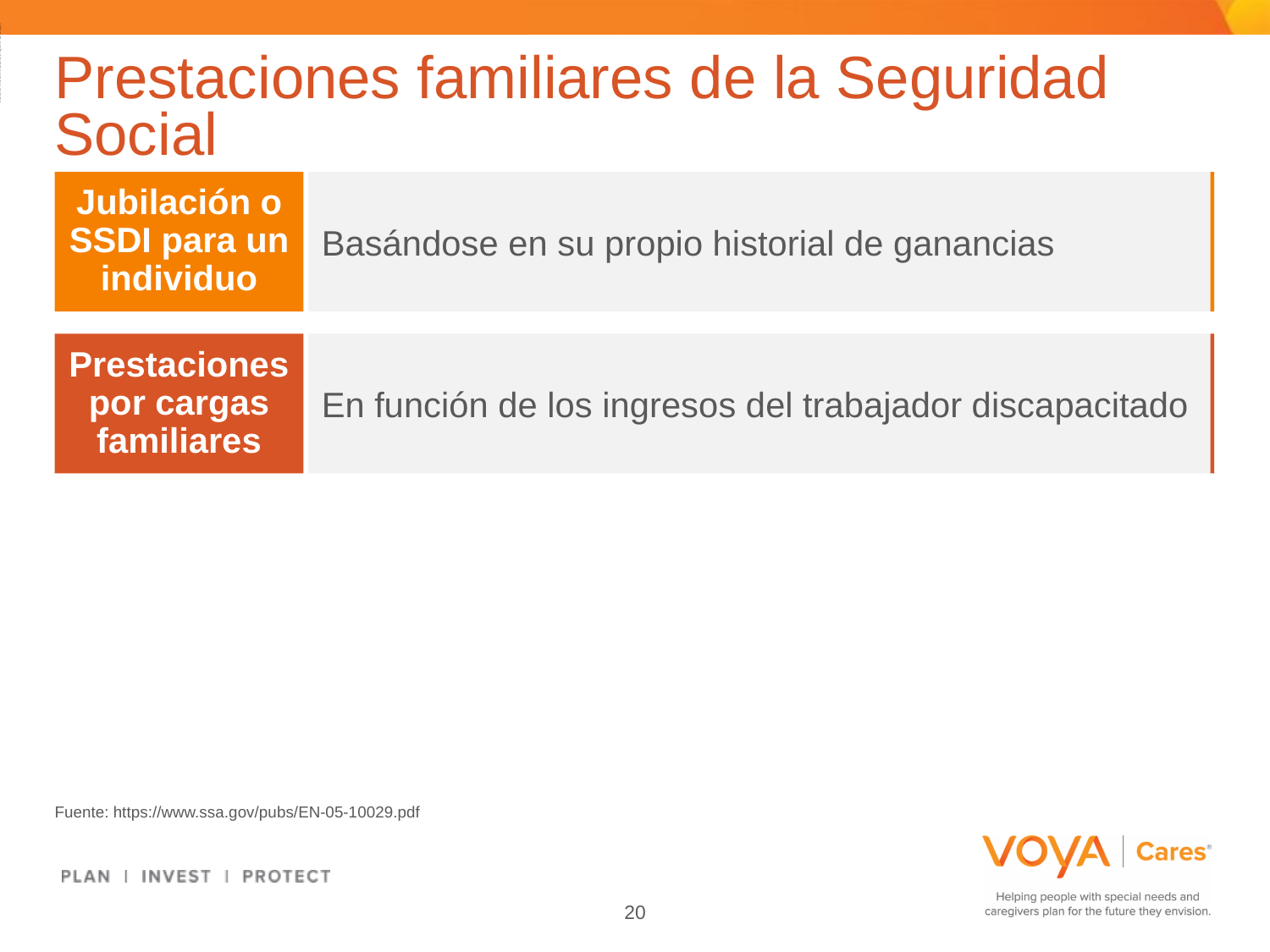

ADMASTER-STAMP!20190814-925419-2793995
# Prestaciones familiares de la Seguridad Social
Jubilación o SSDI para un individuo
Basándose en su propio historial de ganancias

Prestaciones por cargas familiares
En función de los ingresos del trabajador discapacitado

Fuente: https://www.ssa.gov/pubs/EN-05-10029.pdf